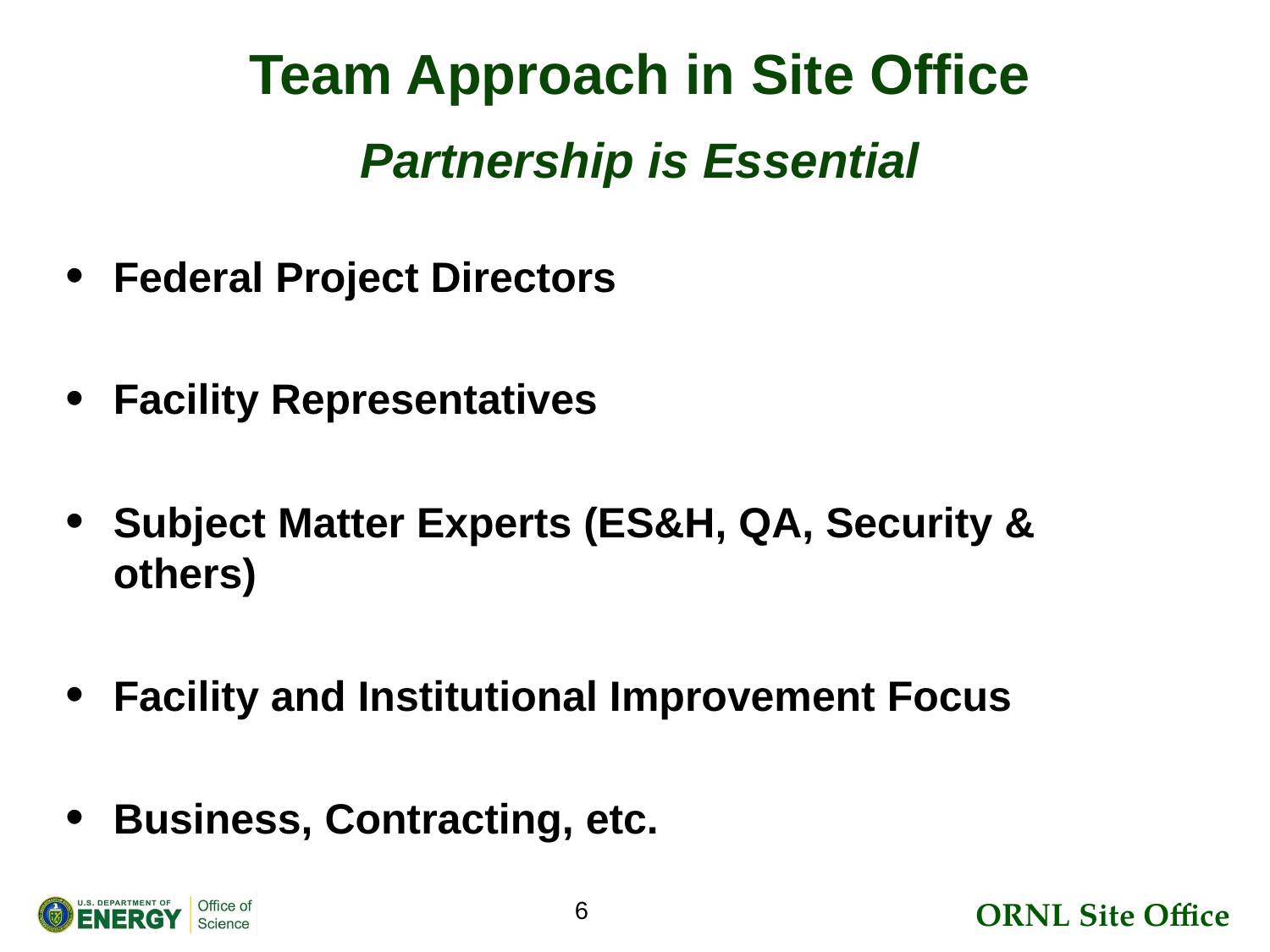

# Team Approach in Site Office Partnership is Essential
Federal Project Directors

Facility Representatives

Subject Matter Experts (ES&H, QA, Security & others)

Facility and Institutional Improvement Focus

Business, Contracting, etc.